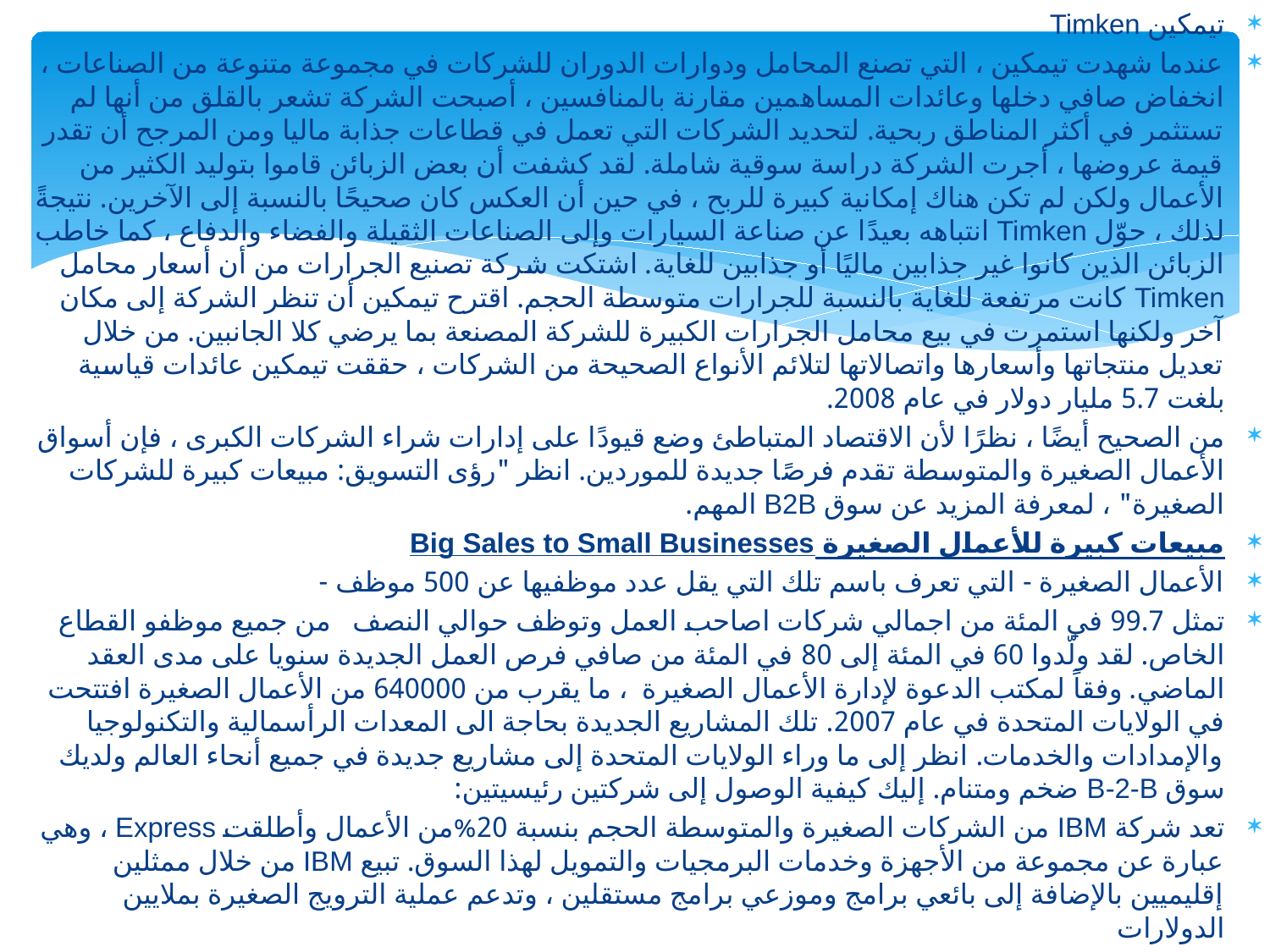

تيمكين Timken
عندما شهدت تيمكين ، التي تصنع المحامل ودوارات الدوران للشركات في مجموعة متنوعة من الصناعات ، انخفاض صافي دخلها وعائدات المساهمين مقارنة بالمنافسين ، أصبحت الشركة تشعر بالقلق من أنها لم تستثمر في أكثر المناطق ربحية. لتحديد الشركات التي تعمل في قطاعات جذابة ماليا ومن المرجح أن تقدر قيمة عروضها ، أجرت الشركة دراسة سوقية شاملة. لقد كشفت أن بعض الزبائن قاموا بتوليد الكثير من الأعمال ولكن لم تكن هناك إمكانية كبيرة للربح ، في حين أن العكس كان صحيحًا بالنسبة إلى الآخرين. نتيجةً لذلك ، حوّل Timken انتباهه بعيدًا عن صناعة السيارات وإلى الصناعات الثقيلة والفضاء والدفاع ، كما خاطب الزبائن الذين كانوا غير جذابين ماليًا أو جذابين للغاية. اشتكت شركة تصنيع الجرارات من أن أسعار محامل Timken كانت مرتفعة للغاية بالنسبة للجرارات متوسطة الحجم. اقترح تيمكين أن تنظر الشركة إلى مكان آخر ولكنها استمرت في بيع محامل الجرارات الكبيرة للشركة المصنعة بما يرضي كلا الجانبين. من خلال تعديل منتجاتها وأسعارها واتصالاتها لتلائم الأنواع الصحيحة من الشركات ، حققت تيمكين عائدات قياسية بلغت 5.7 مليار دولار في عام 2008.
من الصحيح أيضًا ، نظرًا لأن الاقتصاد المتباطئ وضع قيودًا على إدارات شراء الشركات الكبرى ، فإن أسواق الأعمال الصغيرة والمتوسطة تقدم فرصًا جديدة للموردين. انظر "رؤى التسويق: مبيعات كبيرة للشركات الصغيرة" ، لمعرفة المزيد عن سوق B2B المهم.
مبيعات كبيرة للأعمال الصغيرة Big Sales to Small Businesses
الأعمال الصغيرة - التي تعرف باسم تلك التي يقل عدد موظفيها عن 500 موظف -
تمثل 99.7 في المئة من اجمالي شركات اصاحب العمل وتوظف حوالي النصف   من جميع موظفو القطاع الخاص. لقد ولّدوا 60 في المئة إلى 80 في المئة من صافي فرص العمل الجديدة سنويا على مدى العقد الماضي. وفقاً لمكتب الدعوة لإدارة الأعمال الصغيرة  ، ما يقرب من 640000 من الأعمال الصغيرة افتتحت في الولايات المتحدة في عام 2007. تلك المشاريع الجديدة بحاجة الى المعدات الرأسمالية والتكنولوجيا والإمدادات والخدمات. انظر إلى ما وراء الولايات المتحدة إلى مشاريع جديدة في جميع أنحاء العالم ولديك سوق B-2-B ضخم ومتنام. إليك كيفية الوصول إلى شركتين رئيسيتين:
تعد شركة IBM من الشركات الصغيرة والمتوسطة الحجم بنسبة 20%من الأعمال وأطلقت Express ، وهي عبارة عن مجموعة من الأجهزة وخدمات البرمجيات والتمويل لهذا السوق. تبيع IBM من خلال ممثلين إقليميين بالإضافة إلى بائعي برامج وموزعي برامج مستقلين ، وتدعم عملية الترويج الصغيرة بملايين الدولارات